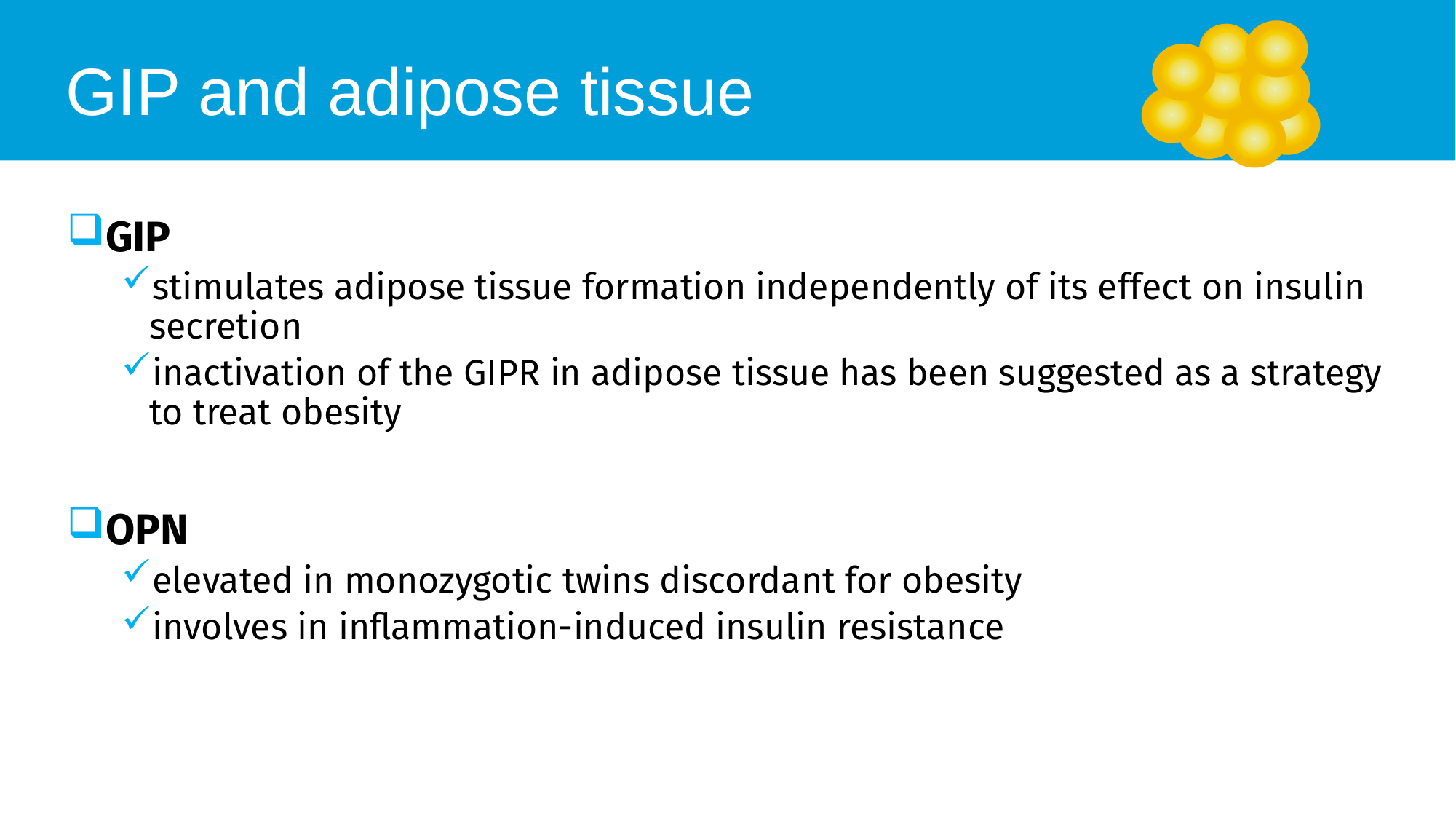

# GIP and adipose tissue
GIP
stimulates adipose tissue formation independently of its effect on insulin secretion
inactivation of the GIPR in adipose tissue has been suggested as a strategy to treat obesity

OPN
elevated in monozygotic twins discordant for obesity
involves in inflammation-induced insulin resistance